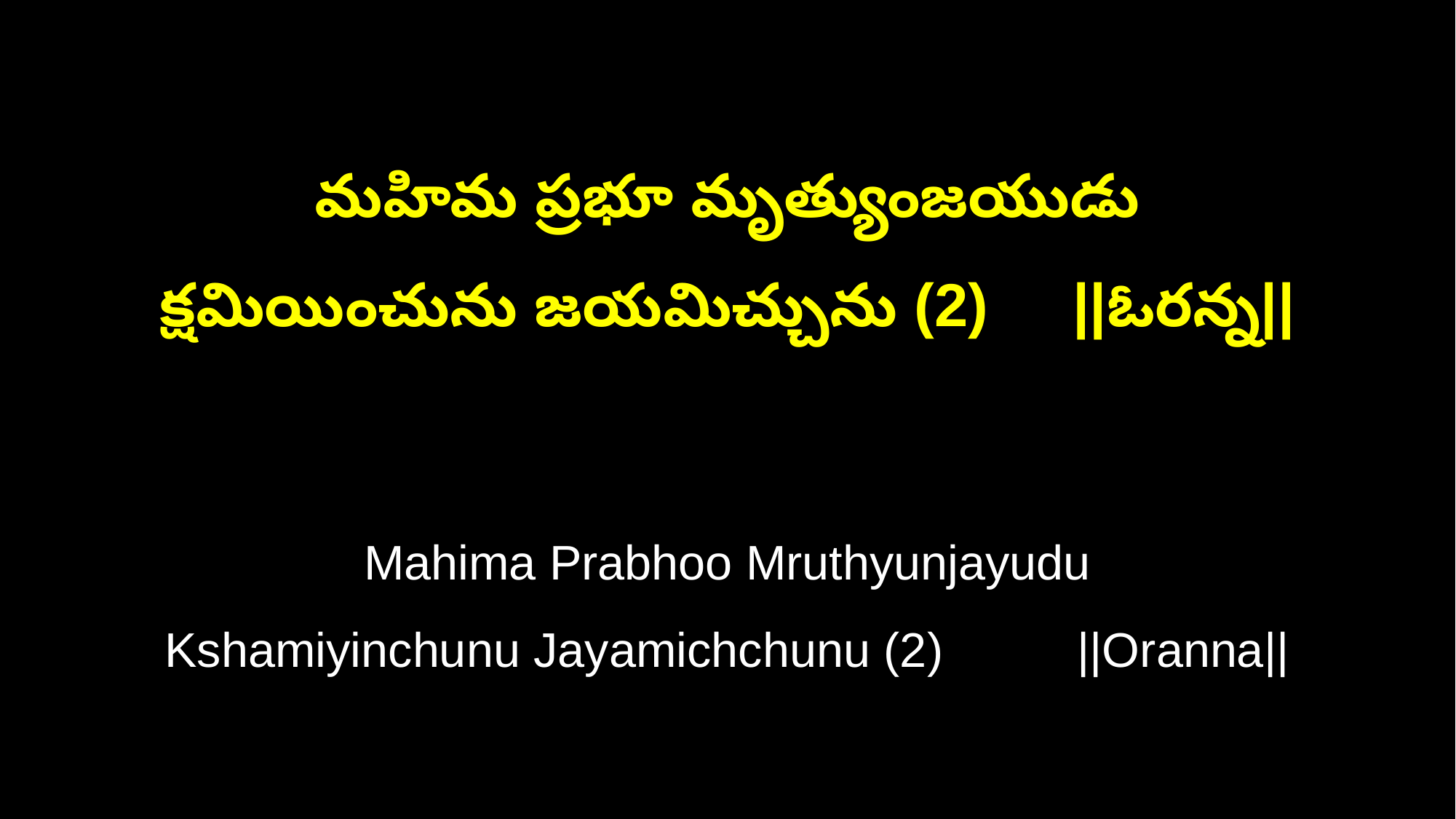

మహిమ ప్రభూ మృత్యుంజయుడు
క్షమియించును జయమిచ్చును (2)     ||ఓరన్న||
Mahima Prabhoo Mruthyunjayudu
Kshamiyinchunu Jayamichchunu (2)          ||Oranna||